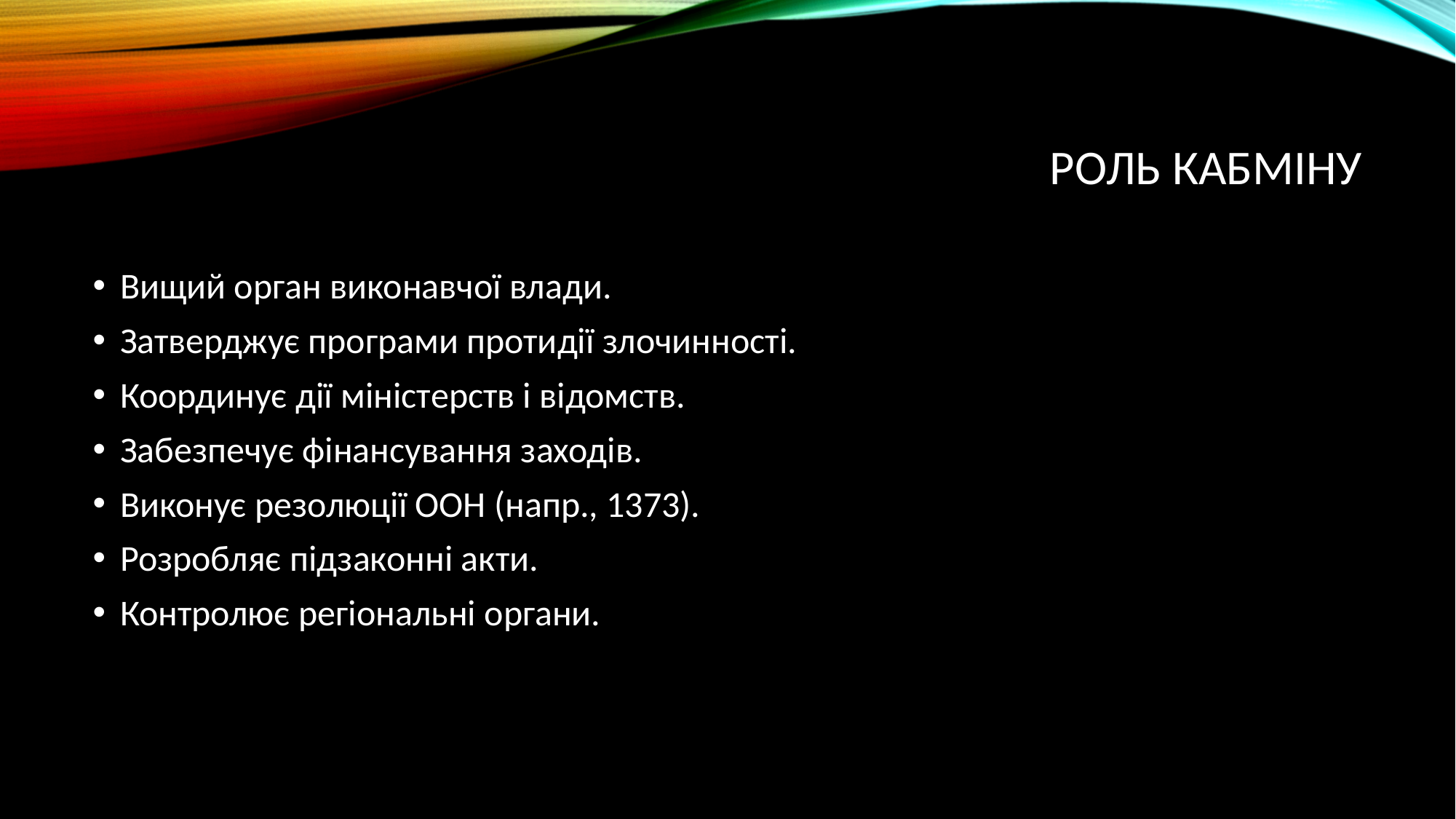

# Роль Кабміну
Вищий орган виконавчої влади.
Затверджує програми протидії злочинності.
Координує дії міністерств і відомств.
Забезпечує фінансування заходів.
Виконує резолюції ООН (напр., 1373).
Розробляє підзаконні акти.
Контролює регіональні органи.